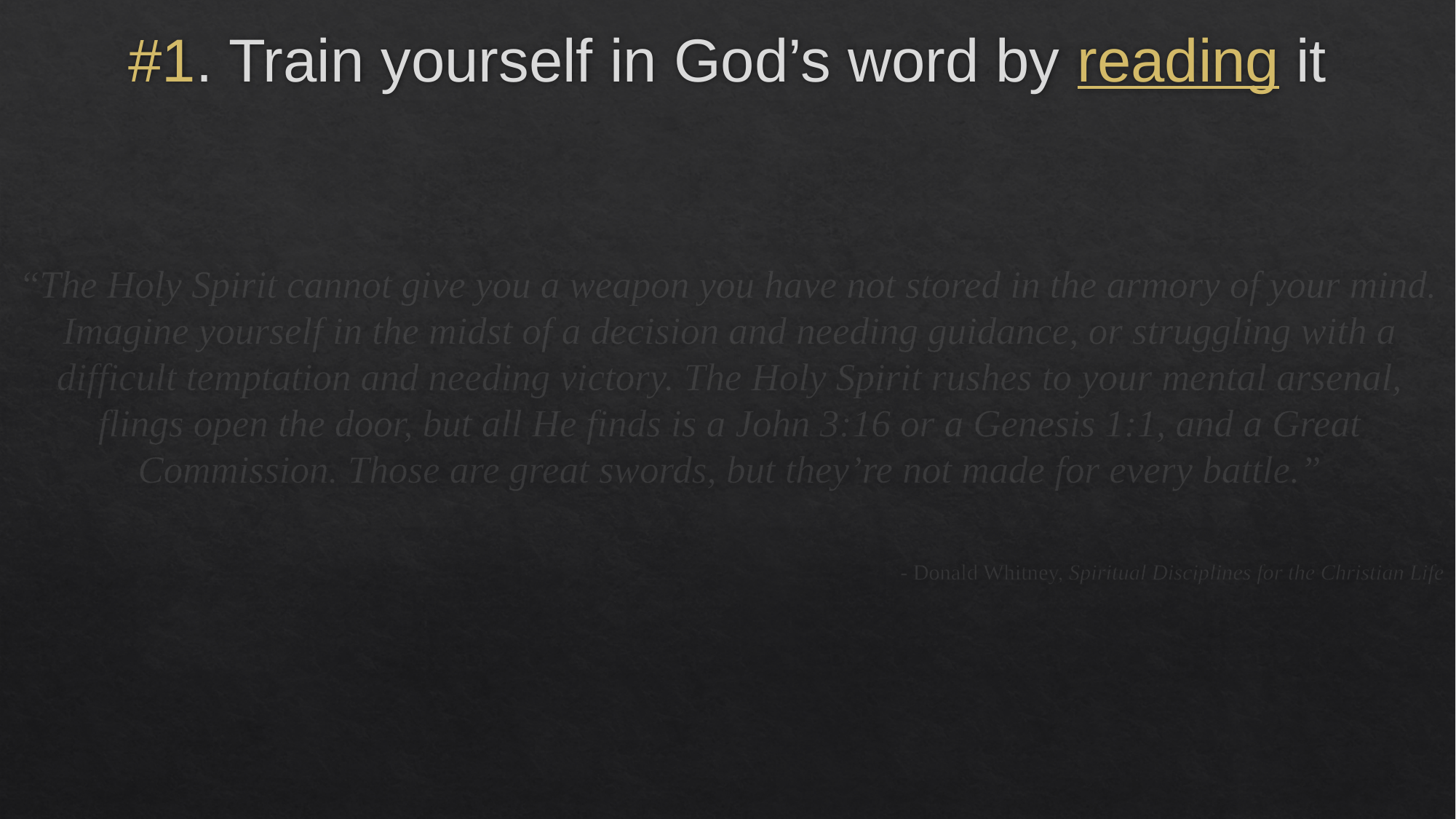

# #1. Train yourself in God’s word by reading it
“The Holy Spirit cannot give you a weapon you have not stored in the armory of your mind. Imagine yourself in the midst of a decision and needing guidance, or struggling with a difficult temptation and needing victory. The Holy Spirit rushes to your mental arsenal, flings open the door, but all He finds is a John 3:16 or a Genesis 1:1, and a Great Commission. Those are great swords, but they’re not made for every battle.”

- Donald Whitney, Spiritual Disciplines for the Christian Life